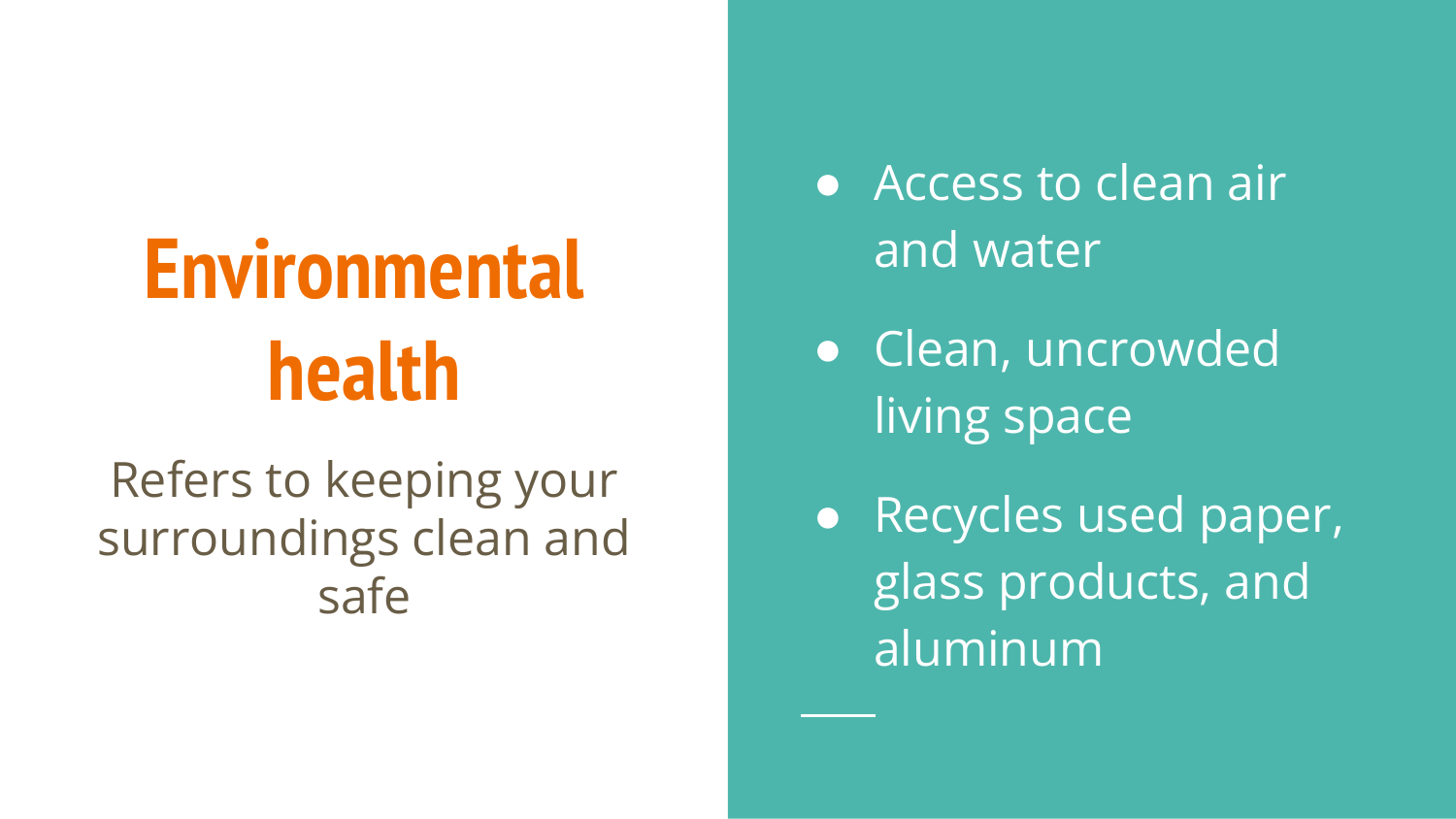

Access to clean air and water
Clean, uncrowded living space
Recycles used paper, glass products, and aluminum
# Environmental health
Refers to keeping your surroundings clean and safe